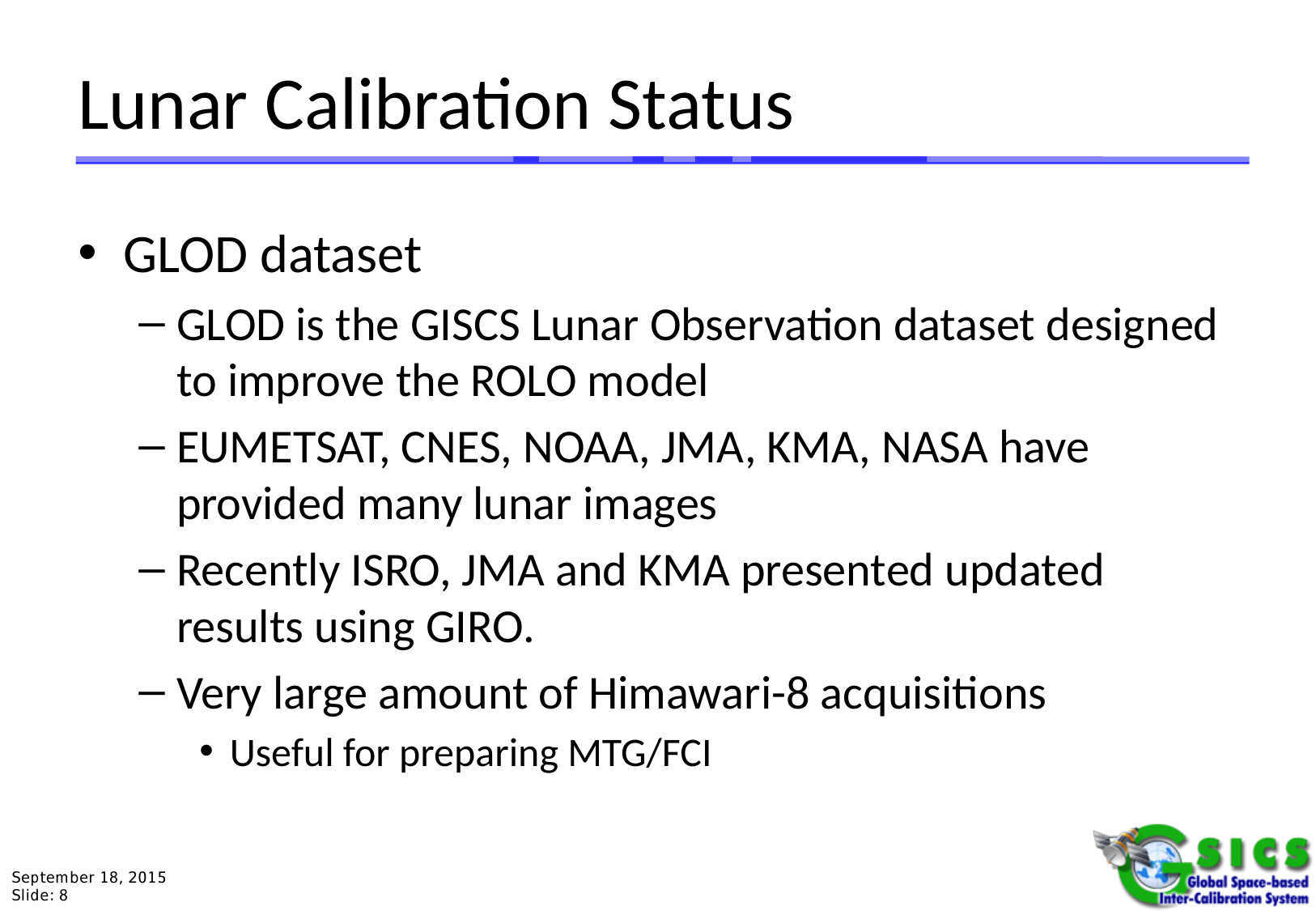

# Lunar Calibration Status
GLOD dataset
GLOD is the GISCS Lunar Observation dataset designed to improve the ROLO model
EUMETSAT, CNES, NOAA, JMA, KMA, NASA have provided many lunar images
Recently ISRO, JMA and KMA presented updated results using GIRO.
Very large amount of Himawari-8 acquisitions
Useful for preparing MTG/FCI